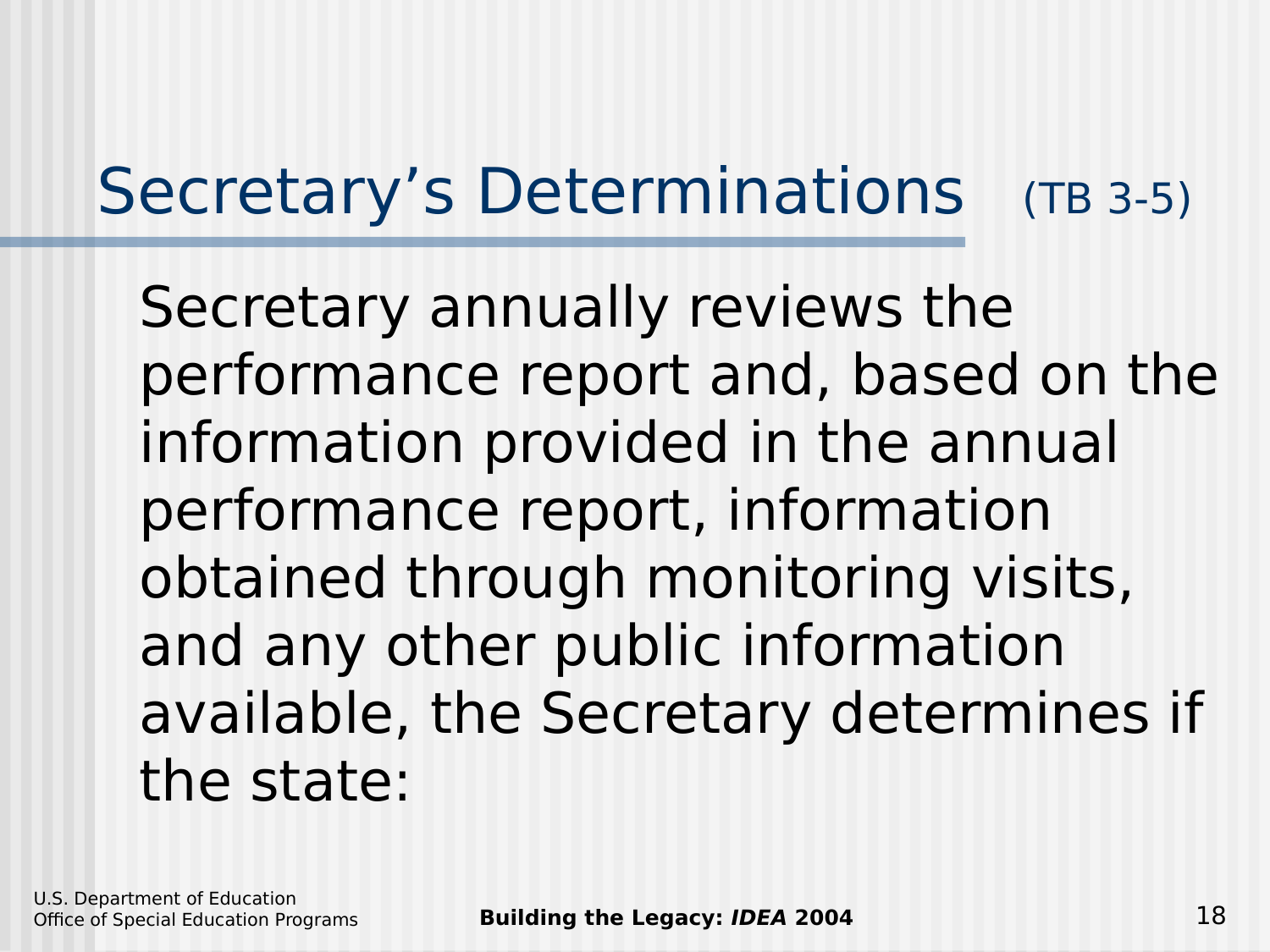

# Secretary’s Determinations	(TB 3-5)
Secretary annually reviews the performance report and, based on the information provided in the annual performance report, information obtained through monitoring visits, and any other public information available, the Secretary determines if the state:
18